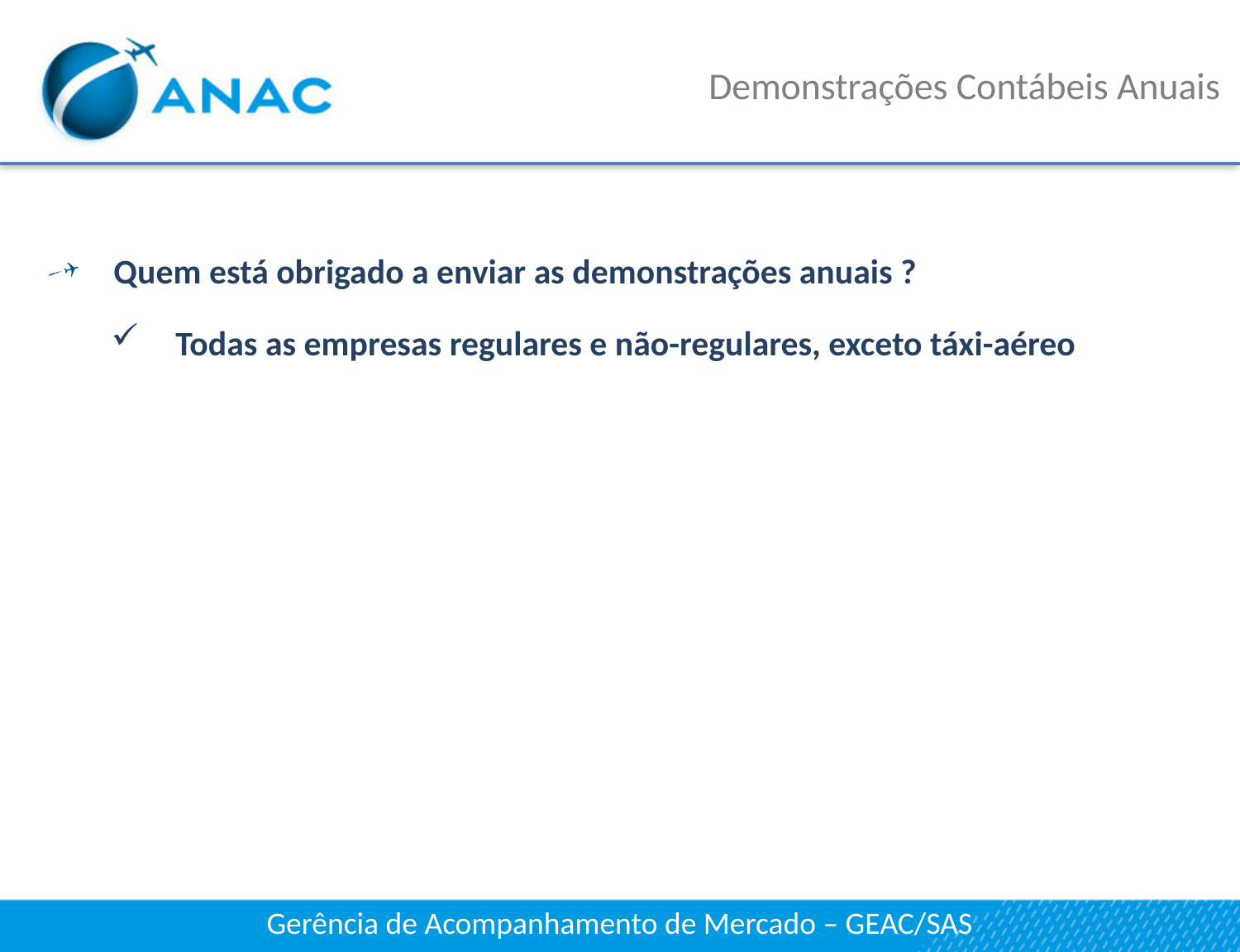

Demonstrações Contábeis Anuais

Quem está obrigado a enviar as demonstrações anuais ?
Todas as empresas regulares e não-regulares, exceto táxi-aéreo
Gerência de Acompanhamento de Mercado – GEAC/SAS